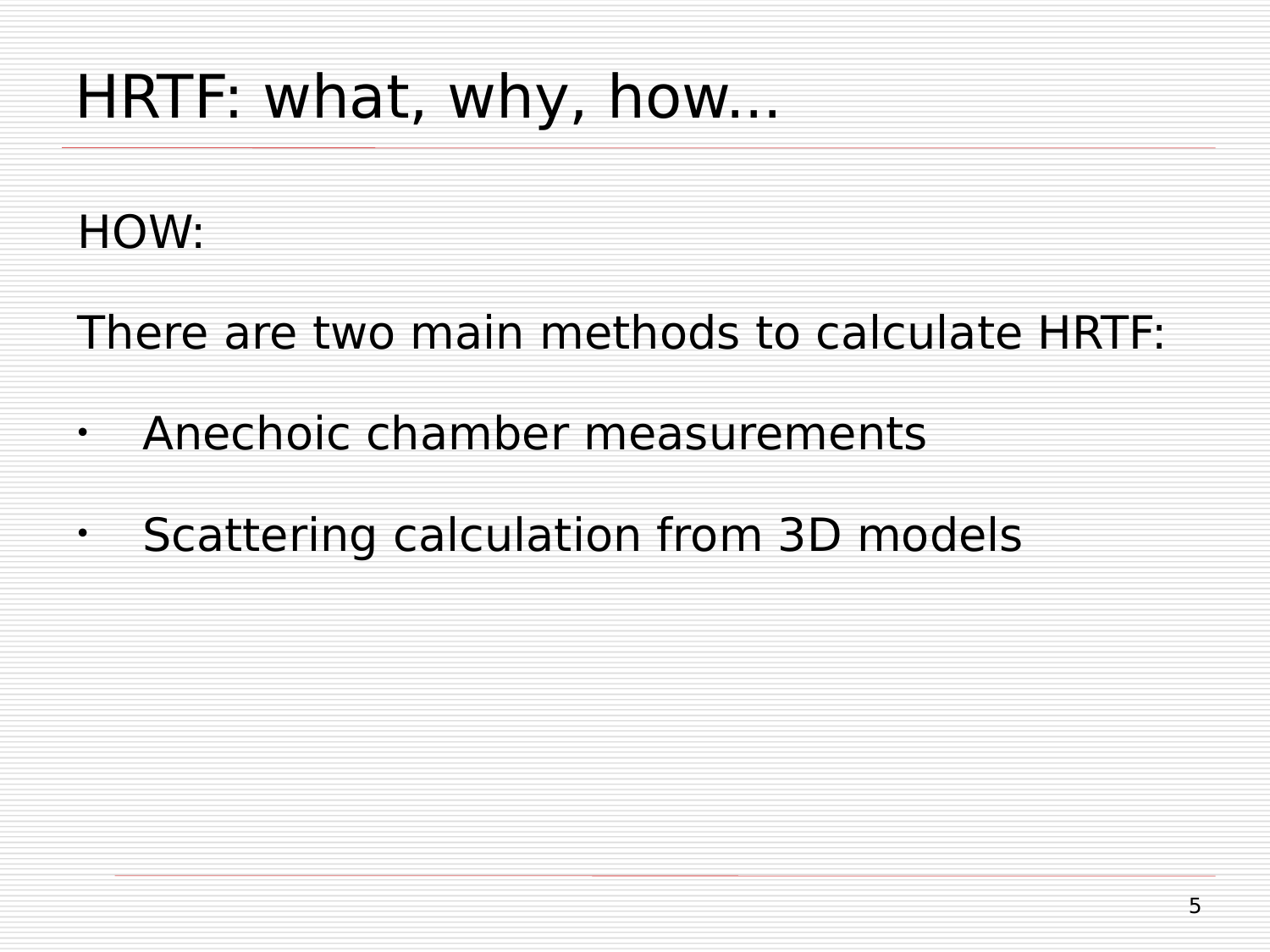

# HRTF: what, why, how...
HOW:
There are two main methods to calculate HRTF:
Anechoic chamber measurements
Scattering calculation from 3D models
5